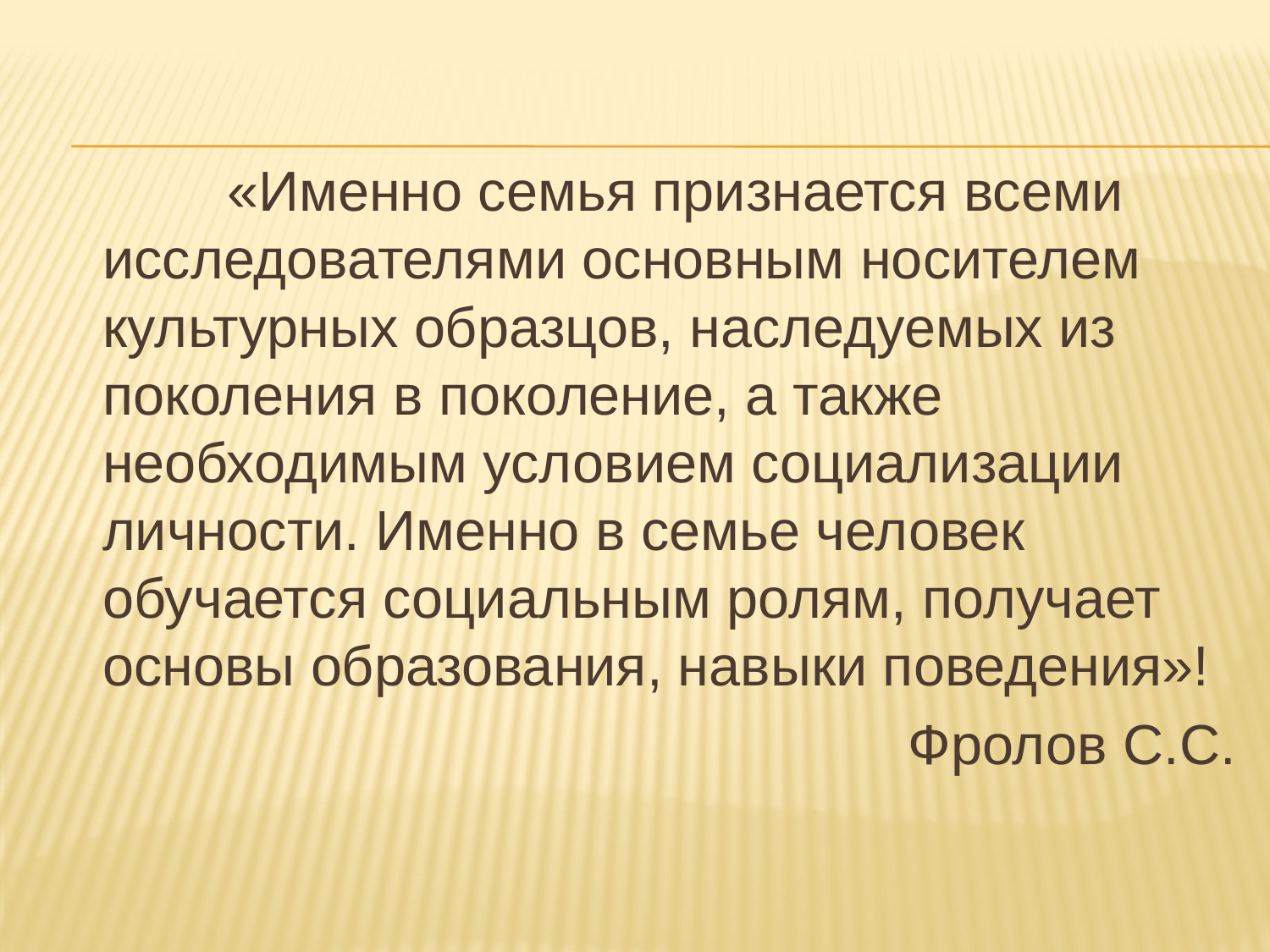

«Именно семья признается всеми исследователями основным носителем культурных образцов, наследуемых из поколения в поколение, а также необходимым условием социализации личности. Именно в семье человек обучается социальным ролям, получает основы образования, навыки поведения»!
Фролов С.С.